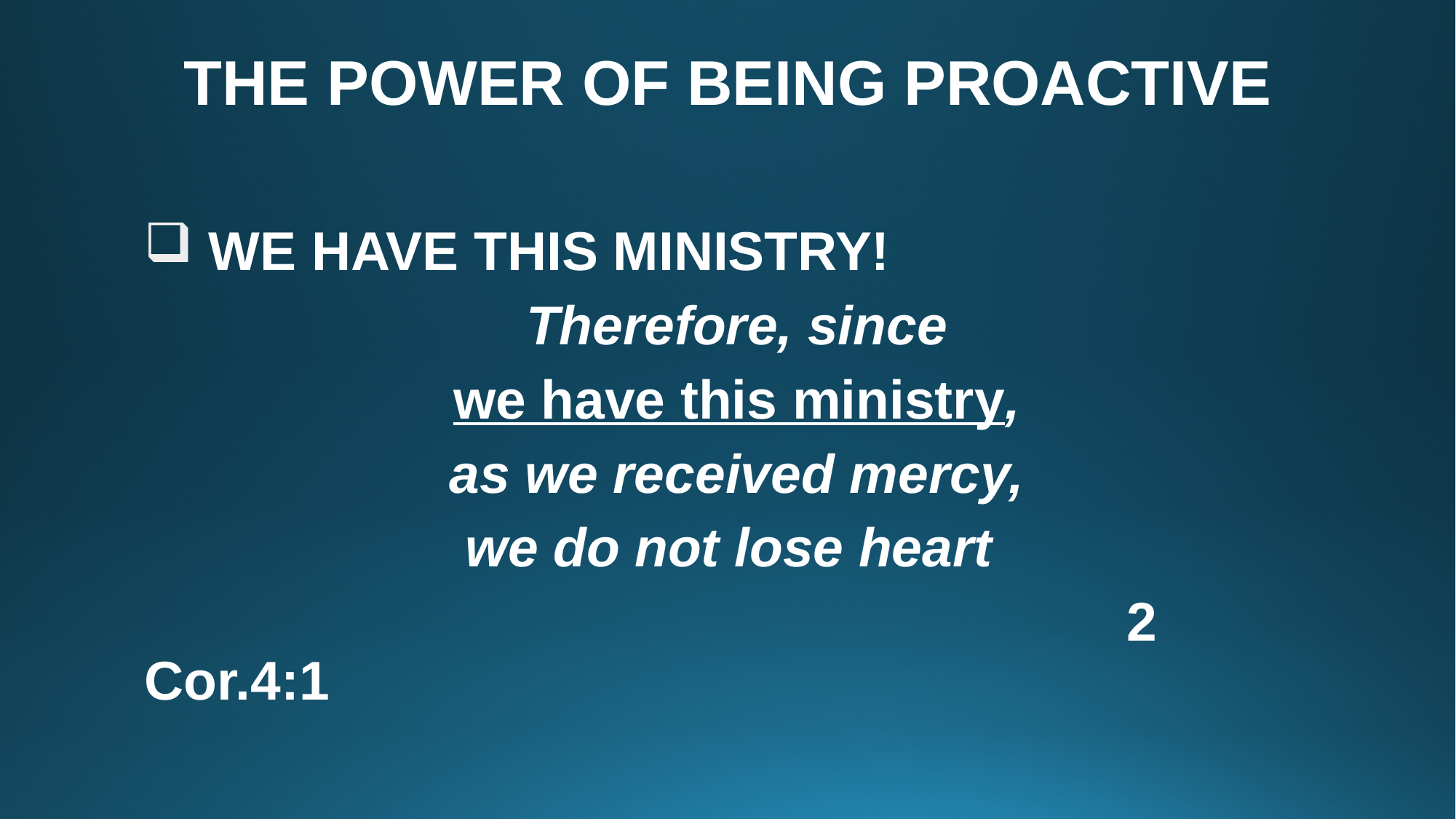

# THE POWER OF BEING PROACTIVE
 WE HAVE THIS MINISTRY!
Therefore, since
we have this ministry,
as we received mercy,
we do not lose heart
									2 Cor.4:1